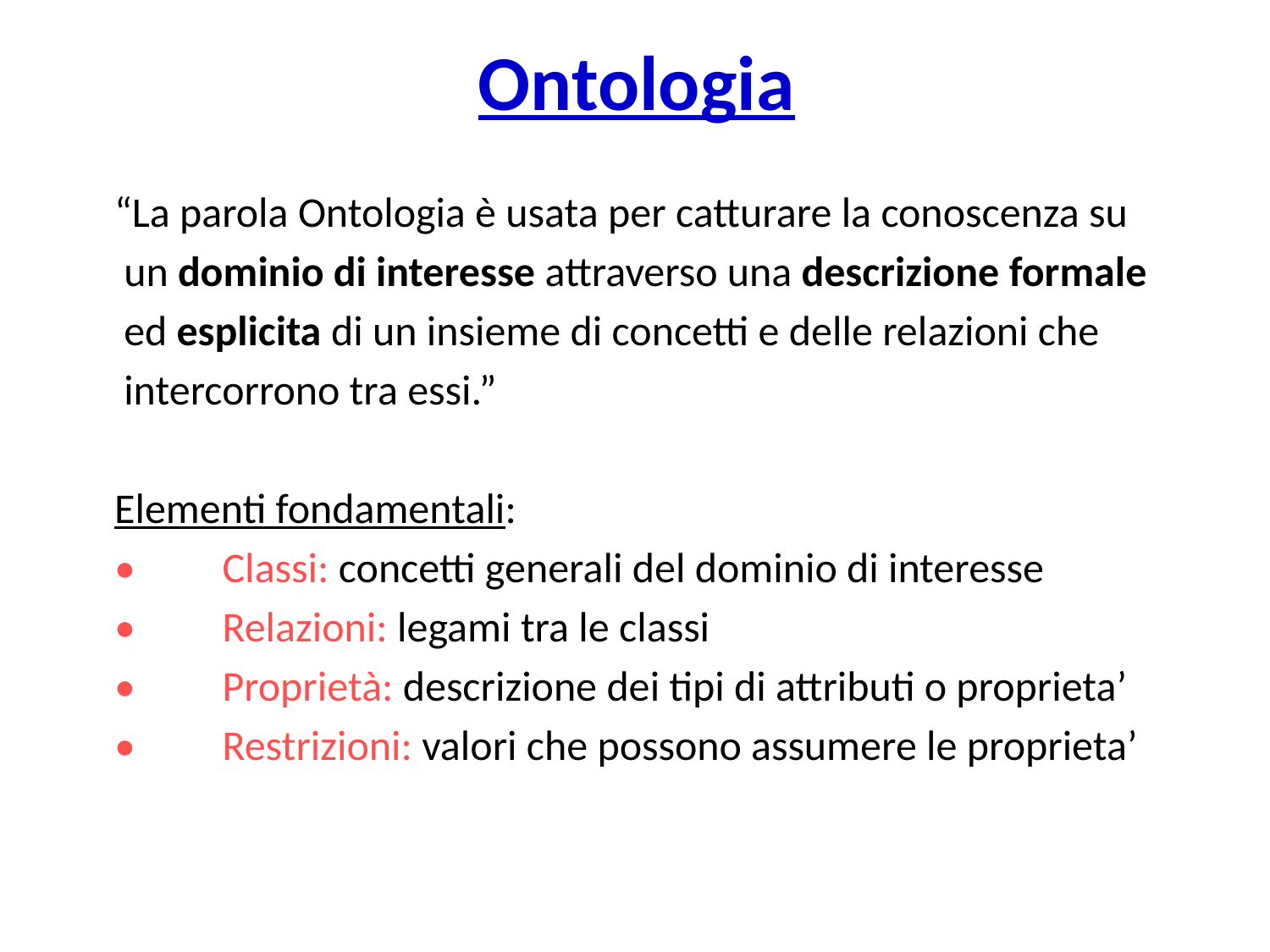

# Ontologia
       “La parola Ontologia è usata per catturare la conoscenza su
        un dominio di interesse attraverso una descrizione formale
        ed esplicita di un insieme di concetti e delle relazioni che
        intercorrono tra essi.”

       Elementi fondamentali:
       • 	Classi: concetti generali del dominio di interesse
       • 	Relazioni: legami tra le classi
       • 	Proprietà: descrizione dei tipi di attributi o proprieta’
       • 	Restrizioni: valori che possono assumere le proprieta’